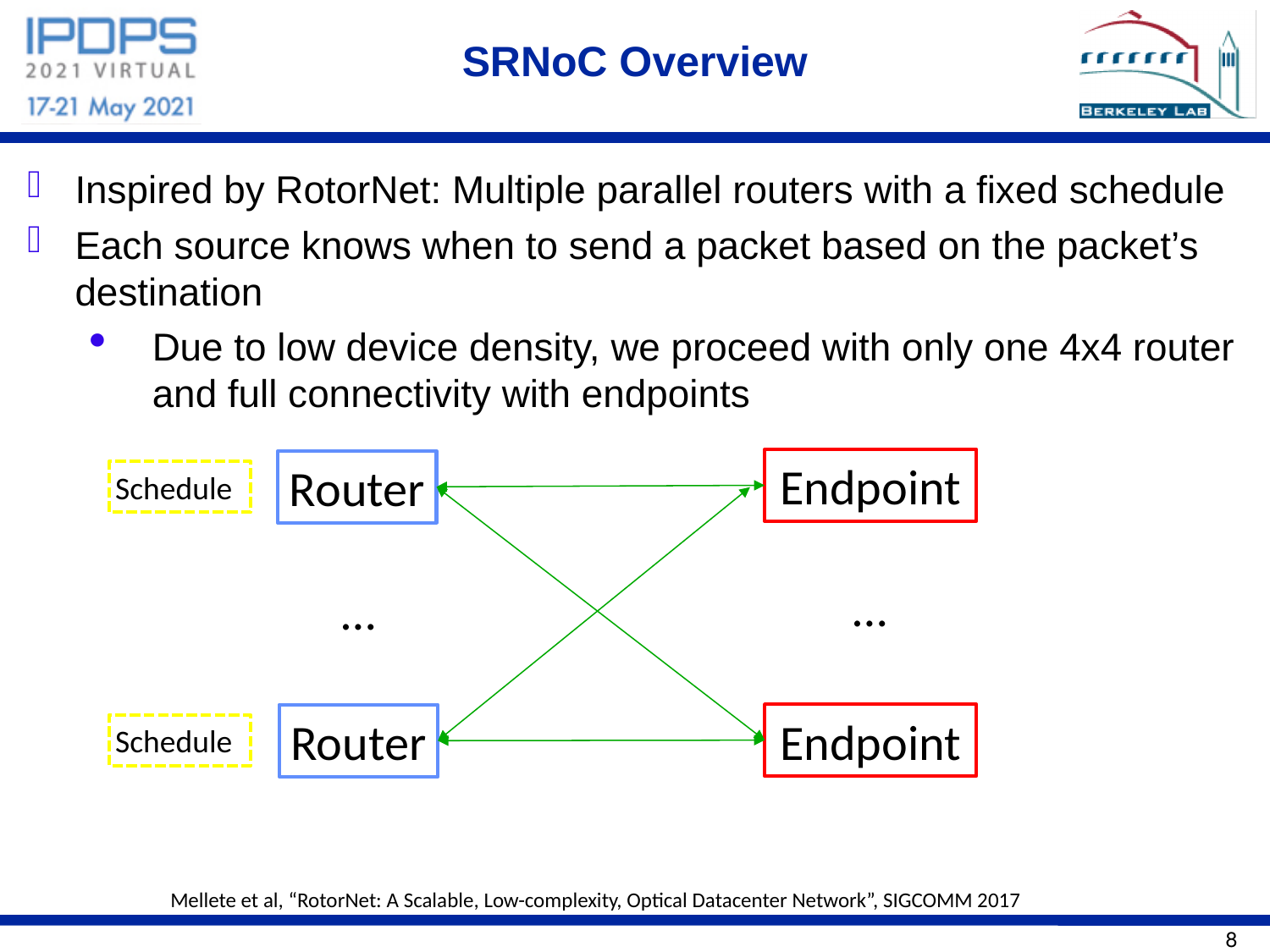

# SRNoC Overview
Inspired by RotorNet: Multiple parallel routers with a fixed schedule
Each source knows when to send a packet based on the packet’s destination
Due to low device density, we proceed with only one 4x4 router and full connectivity with endpoints
Endpoint
Router
Schedule
…
…
Endpoint
Router
Schedule
Mellete et al, “RotorNet: A Scalable, Low-complexity, Optical Datacenter Network”, SIGCOMM 2017
8